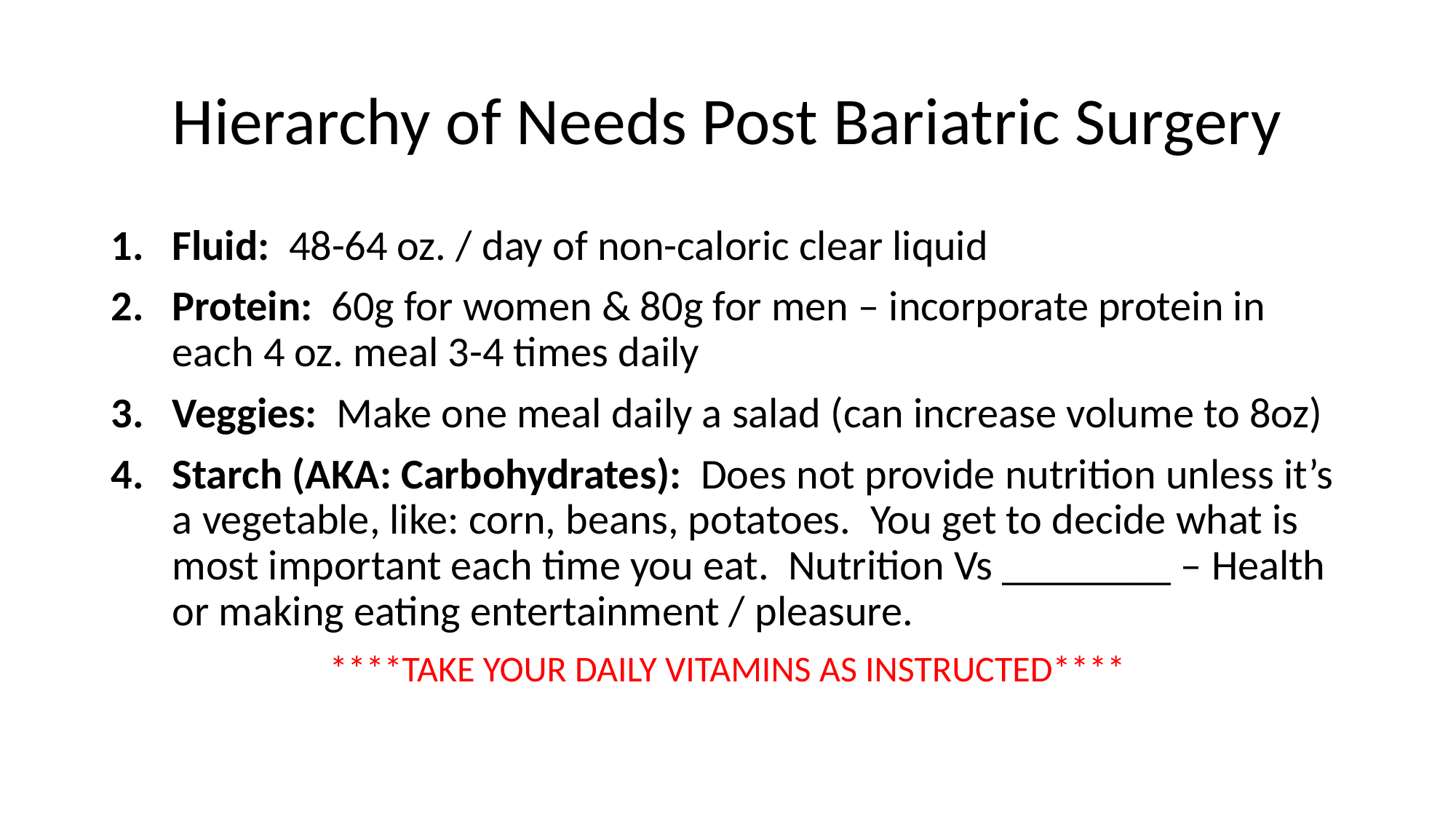

# Hierarchy of Needs Post Bariatric Surgery
Fluid:  48-64 oz. / day of non-caloric clear liquid
Protein:  60g for women & 80g for men – incorporate protein in each 4 oz. meal 3-4 times daily
Veggies:  Make one meal daily a salad (can increase volume to 8oz)
Starch (AKA: Carbohydrates):  Does not provide nutrition unless it’s a vegetable, like: corn, beans, potatoes.  You get to decide what is most important each time you eat.  Nutrition Vs ________ – Health or making eating entertainment / pleasure.
****TAKE YOUR DAILY VITAMINS AS INSTRUCTED****